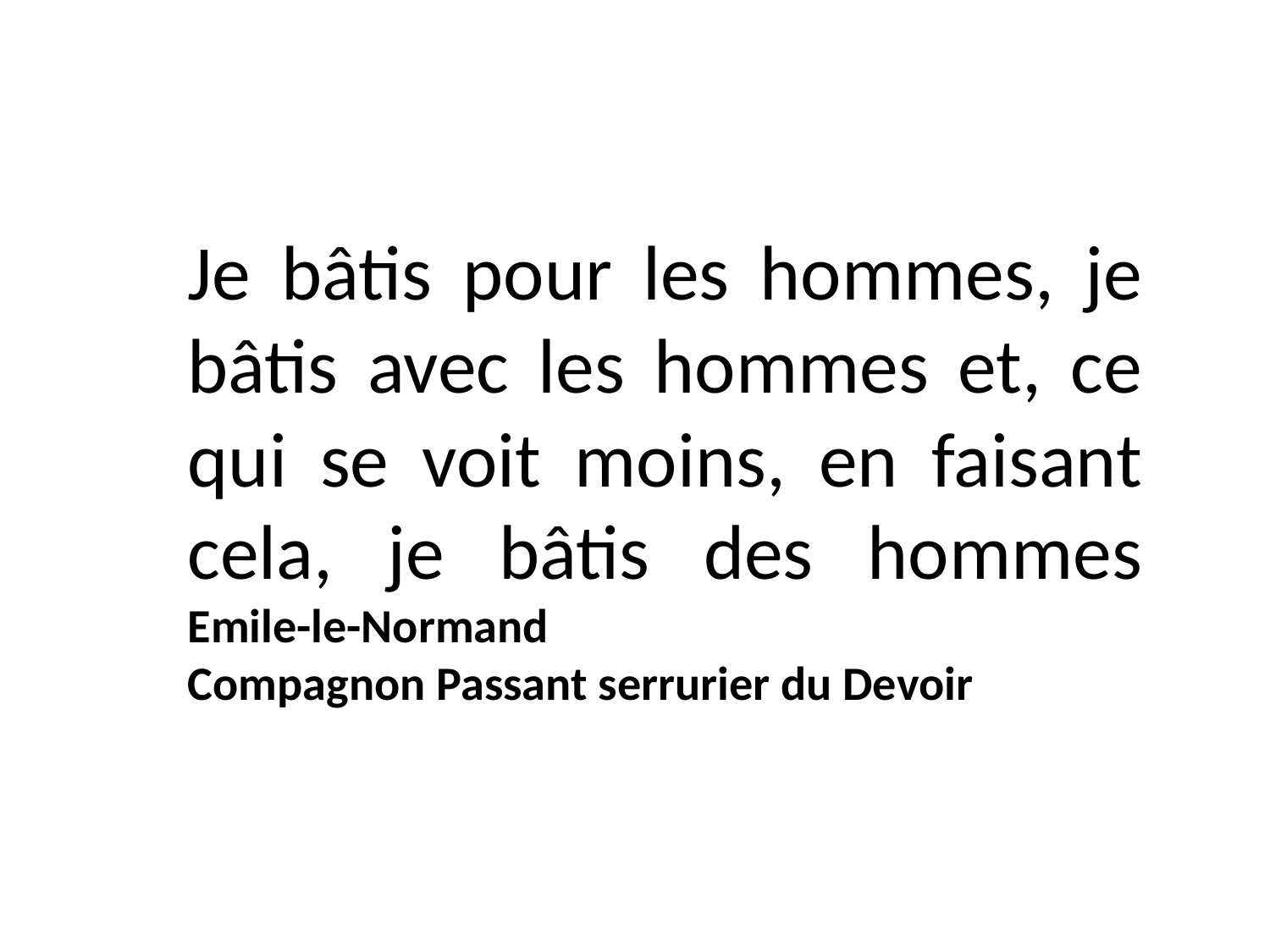

# Je bâtis pour les hommes, je bâtis avec les hommes et, ce qui se voit moins, en faisant cela, je bâtis des hommes Emile-le-Normand Compagnon Passant serrurier du Devoir